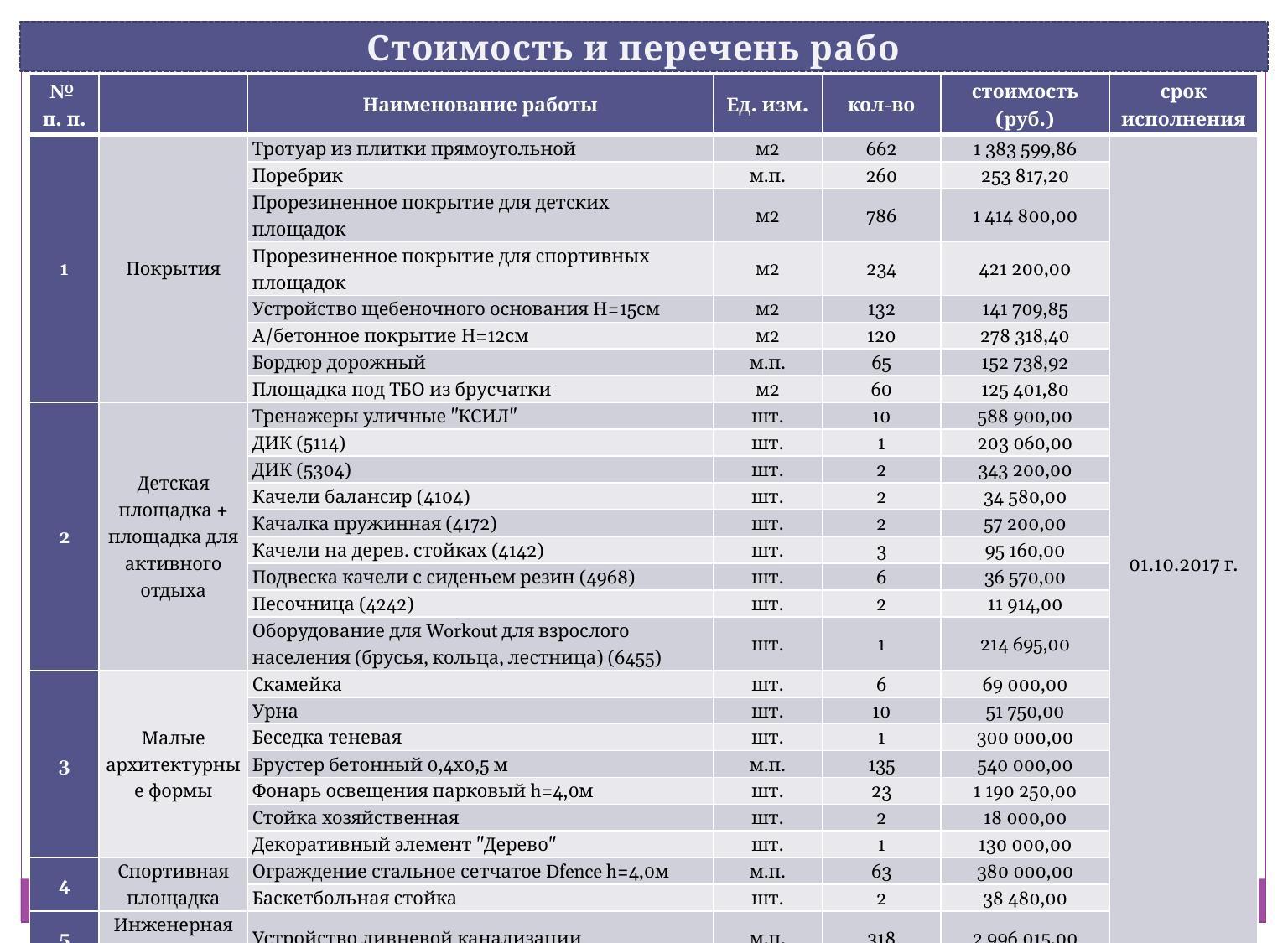

Стоимость и перечень работ

| № п. п. |  | Наименование работы | Ед. изм. | кол-во | стоимость (руб.) | срок исполнения |
| --- | --- | --- | --- | --- | --- | --- |
| 1 | Покрытия | Тротуар из плитки прямоугольной | м2 | 662 | 1 383 599,86 | 01.10.2017 г. |
|  |  | Поребрик | м.п. | 260 | 253 817,20 |  |
|  |  | Прорезиненное покрытие для детских площадок | м2 | 786 | 1 414 800,00 |  |
|  |  | Прорезиненное покрытие для спортивных площадок | м2 | 234 | 421 200,00 |  |
|  |  | Устройство щебеночного основания Н=15см | м2 | 132 | 141 709,85 |  |
|  |  | А/бетонное покрытие Н=12см | м2 | 120 | 278 318,40 |  |
|  |  | Бордюр дорожный | м.п. | 65 | 152 738,92 |  |
|  |  | Площадка под ТБО из брусчатки | м2 | 60 | 125 401,80 |  |
| 2 | Детская площадка + площадка для активного отдыха | Тренажеры уличные "КСИЛ" | шт. | 10 | 588 900,00 |  |
|  |  | ДИК (5114) | шт. | 1 | 203 060,00 |  |
|  |  | ДИК (5304) | шт. | 2 | 343 200,00 |  |
|  |  | Качели балансир (4104) | шт. | 2 | 34 580,00 |  |
|  |  | Качалка пружинная (4172) | шт. | 2 | 57 200,00 |  |
|  |  | Качели на дерев. стойках (4142) | шт. | 3 | 95 160,00 |  |
|  |  | Подвеска качели с сиденьем резин (4968) | шт. | 6 | 36 570,00 |  |
|  |  | Песочница (4242) | шт. | 2 | 11 914,00 |  |
|  |  | Оборудование для Workout для взрослого населения (брусья, кольца, лестница) (6455) | шт. | 1 | 214 695,00 |  |
| 3 | Малые архитектурные формы | Скамейка | шт. | 6 | 69 000,00 |  |
|  |  | Урна | шт. | 10 | 51 750,00 |  |
|  |  | Беседка теневая | шт. | 1 | 300 000,00 |  |
|  |  | Брустер бетонный 0,4х0,5 м | м.п. | 135 | 540 000,00 |  |
|  |  | Фонарь освещения парковый h=4,0м | шт. | 23 | 1 190 250,00 |  |
|  |  | Стойка хозяйственная | шт. | 2 | 18 000,00 |  |
|  |  | Декоративный элемент "Дерево" | шт. | 1 | 130 000,00 |  |
| 4 | Спортивная площадка | Ограждение стальное сетчатое Dfence h=4,0м | м.п. | 63 | 380 000,00 |  |
|  |  | Баскетбольная стойка | шт. | 2 | 38 480,00 |  |
| 5 | Инженерная подготовка | Устройство ливневой канализации | м.п. | 318 | 2 996 015,00 |  |
|  |  | ИТОГО: |  |  | 11 470 360,03 |  |